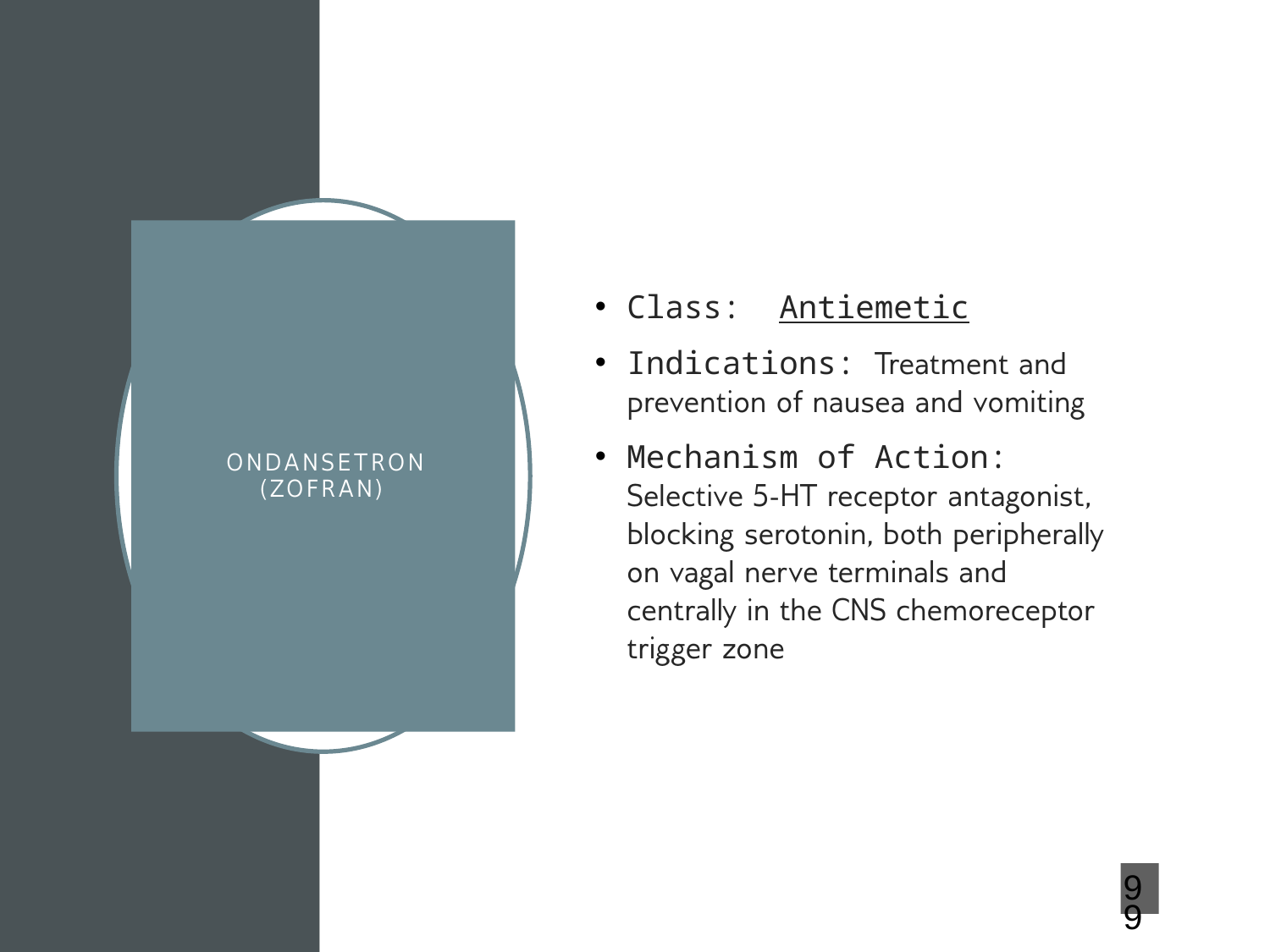

Class:  Antiemetic
Indications: Treatment and prevention of nausea and vomiting
Mechanism of Action: Selective 5-HT receptor antagonist, blocking serotonin, both peripherally on vagal nerve terminals and centrally in the CNS chemoreceptor trigger zone

# ONDANSETRON (ZOFRAN)
99